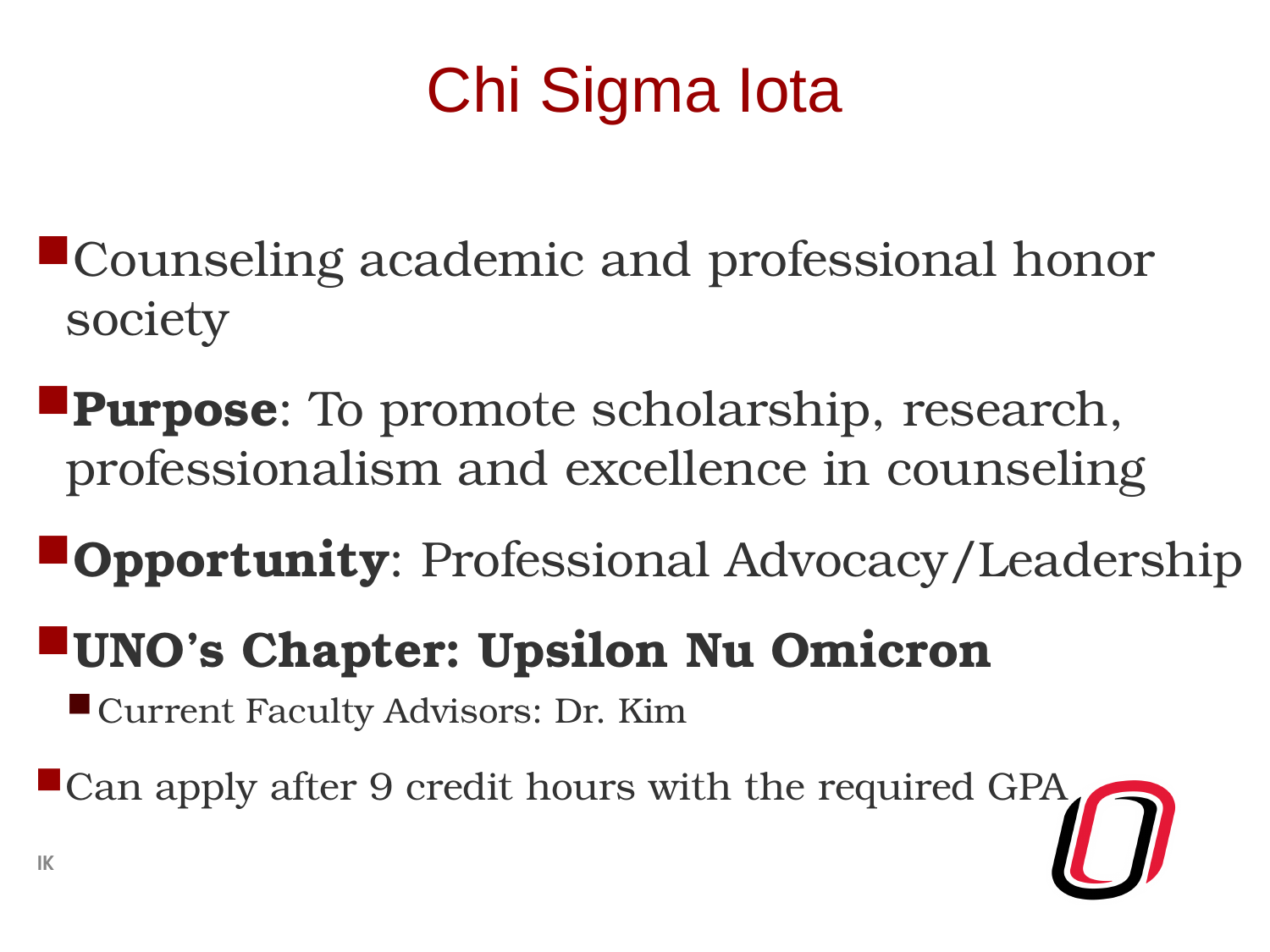

# Chi Sigma Iota
Counseling academic and professional honor society
Purpose: To promote scholarship, research, professionalism and excellence in counseling
Opportunity: Professional Advocacy/Leadership
UNO’s Chapter: Upsilon Nu Omicron
Current Faculty Advisors: Dr. Kim
Can apply after 9 credit hours with the required GPA

IK